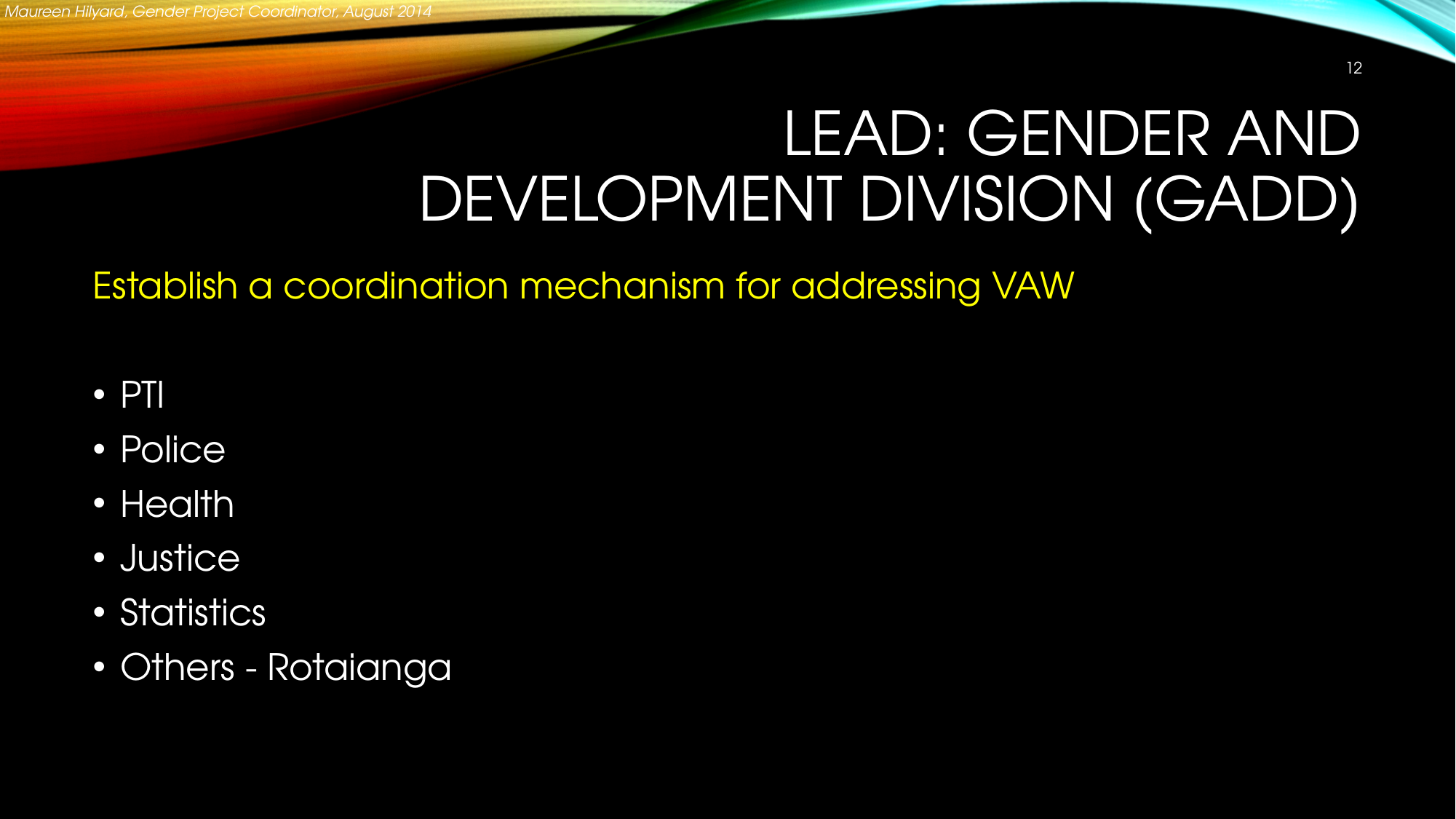

12
# Lead: Gender and Development Division (GADD)
Establish a coordination mechanism for addressing VAW

PTI
Police
Health
Justice
Statistics
Others - Rotaianga